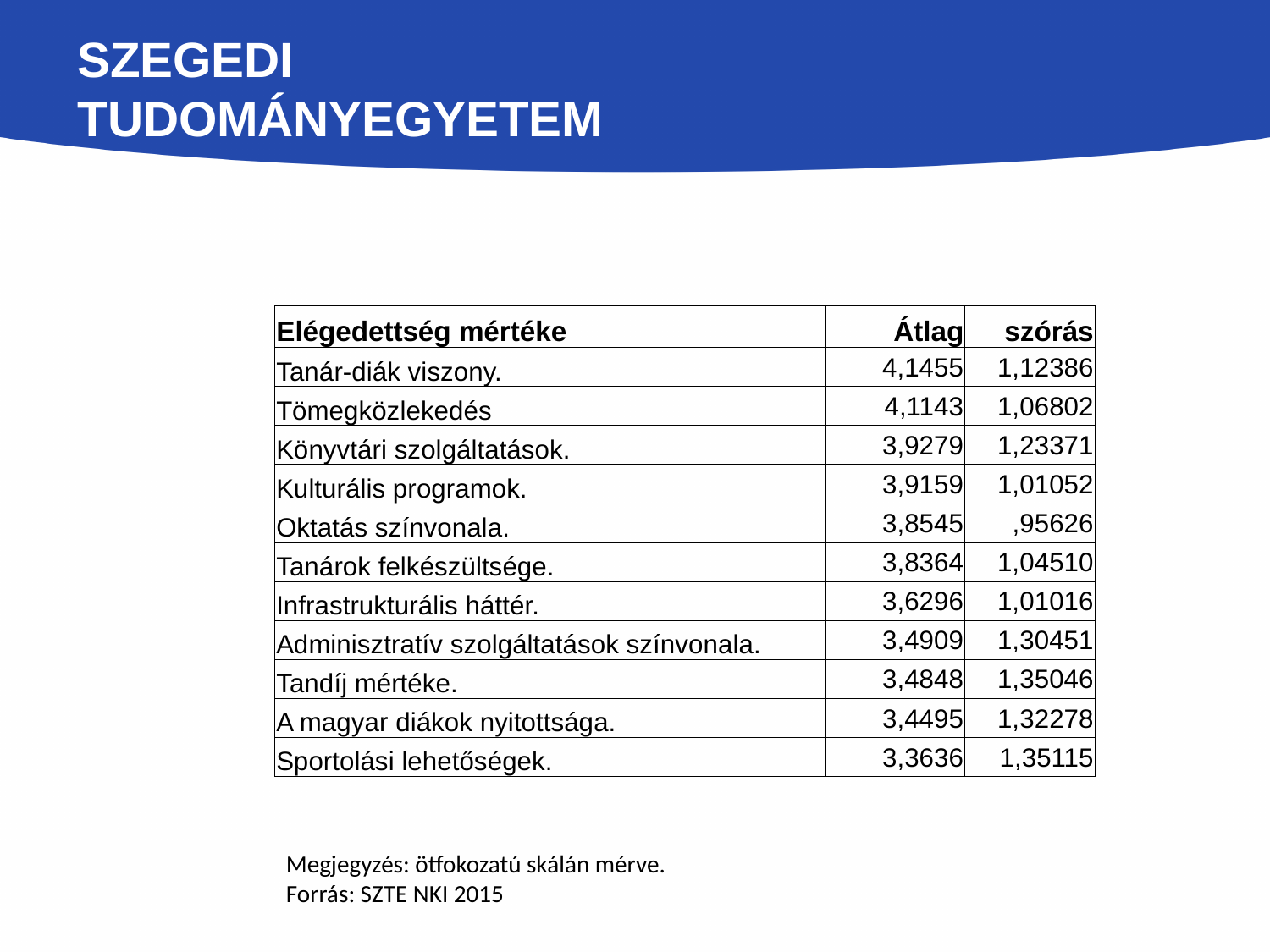

# Szegedi Tudományegyetem
| Elégedettség mértéke | Átlag | szórás |
| --- | --- | --- |
| Tanár-diák viszony. | 4,1455 | 1,12386 |
| Tömegközlekedés | 4,1143 | 1,06802 |
| Könyvtári szolgáltatások. | 3,9279 | 1,23371 |
| Kulturális programok. | 3,9159 | 1,01052 |
| Oktatás színvonala. | 3,8545 | ,95626 |
| Tanárok felkészültsége. | 3,8364 | 1,04510 |
| Infrastrukturális háttér. | 3,6296 | 1,01016 |
| Adminisztratív szolgáltatások színvonala. | 3,4909 | 1,30451 |
| Tandíj mértéke. | 3,4848 | 1,35046 |
| A magyar diákok nyitottsága. | 3,4495 | 1,32278 |
| Sportolási lehetőségek. | 3,3636 | 1,35115 |
Megjegyzés: ötfokozatú skálán mérve.
Forrás: SZTE NKI 2015